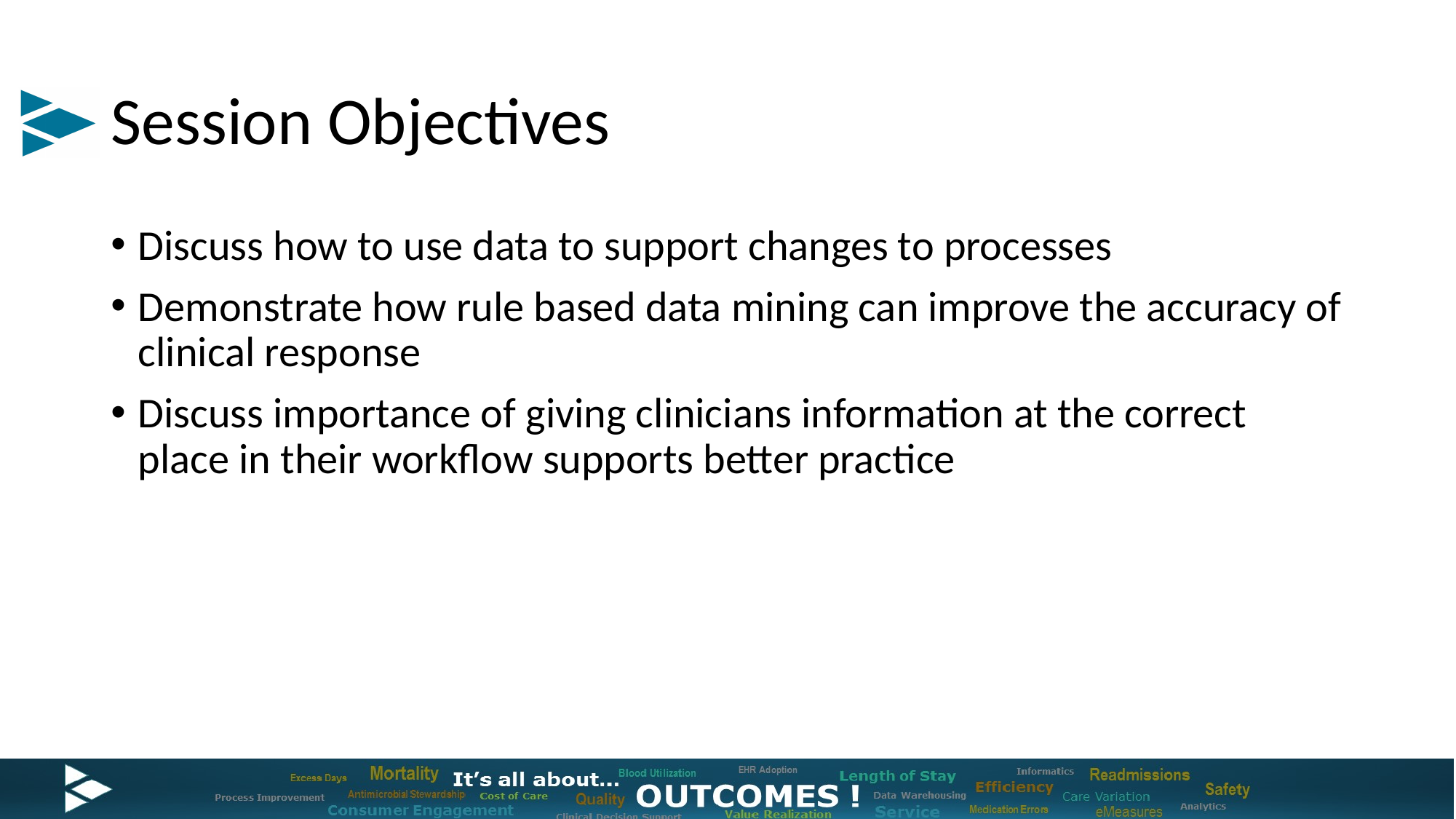

# Session Objectives
Discuss how to use data to support changes to processes
Demonstrate how rule based data mining can improve the accuracy of clinical response
Discuss importance of giving clinicians information at the correct place in their workflow supports better practice
3